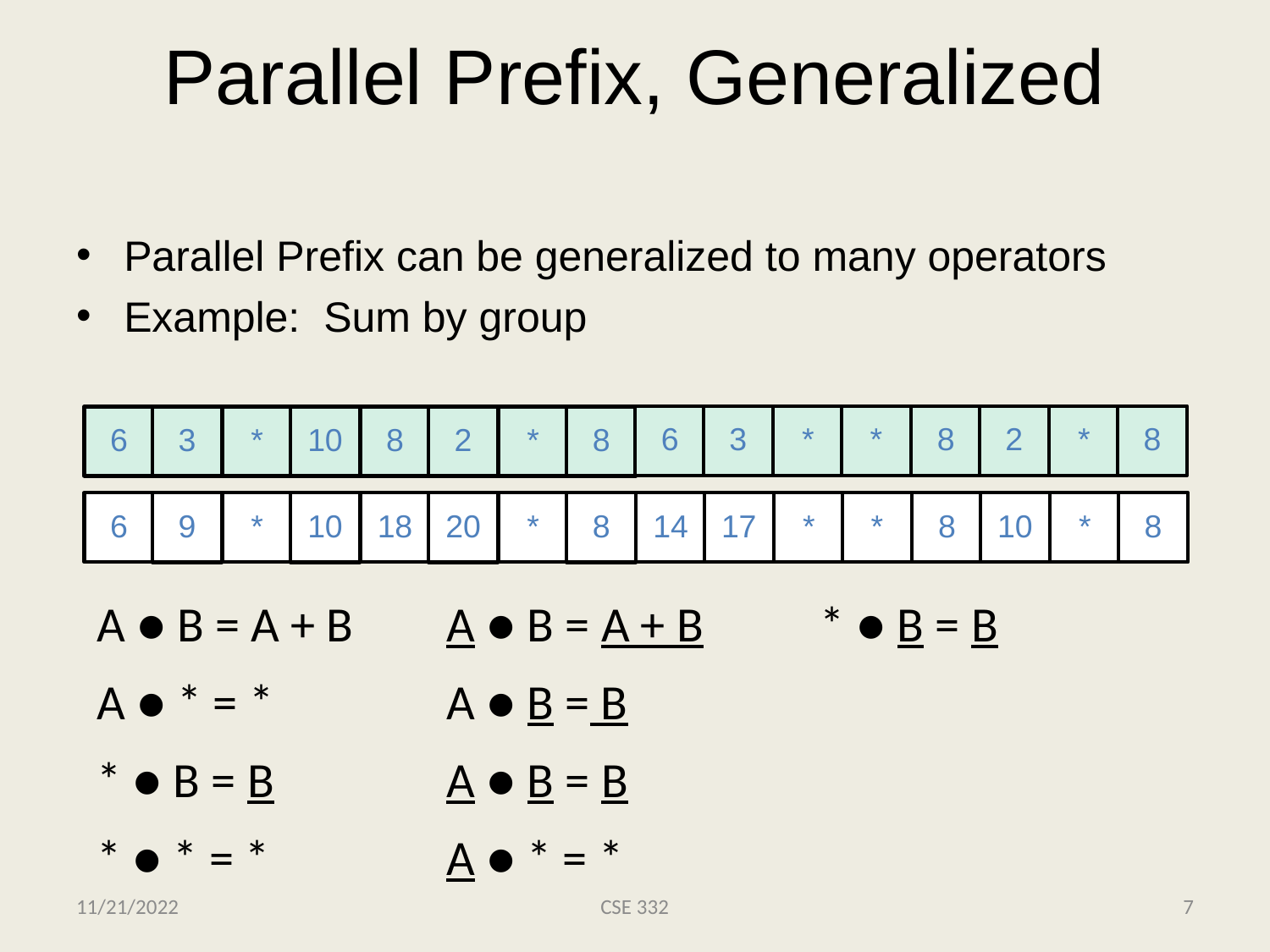

# Parallel Prefix, Generalized
Parallel Prefix can be generalized to many operators
Example:  Sum by group
6
3
*
*
8
2
*
8
6
3
*
10
8
2
*
8
14
*
8
*
6
*
18
*
17
*
10
8
9
10
20
8
A ● B = A + B
A ● * = *
* ● B = B
* ● * = *

A ● B = A + B
A ● B = B
A ● B = B
A ● * = *

* ● B = B

11/21/2022
CSE 332
7